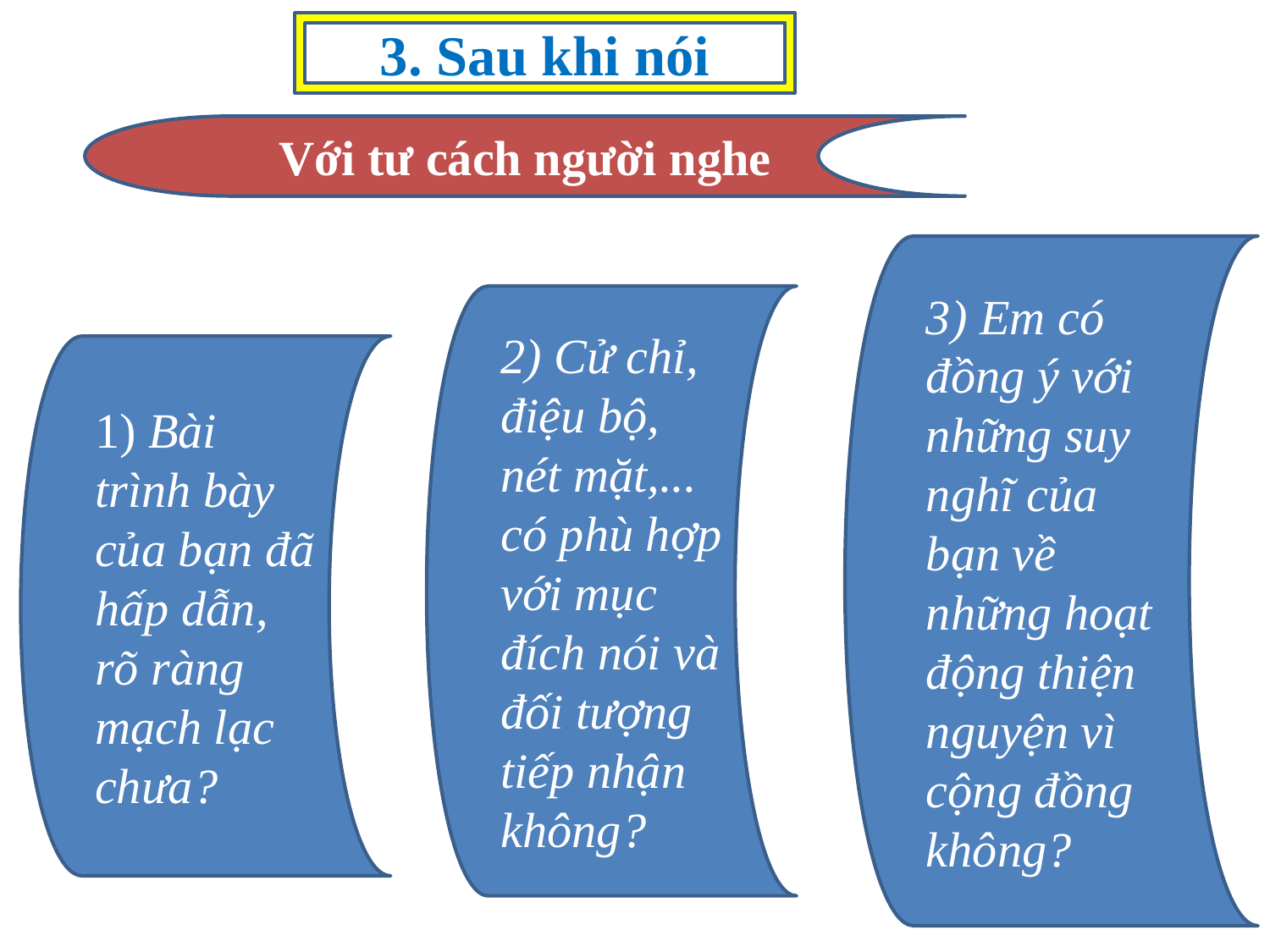

3. Sau khi nói
Với tư cách người nghe
3) Em có đồng ý với những suy nghĩ của bạn về những hoạt động thiện nguyện vì cộng đồng không?
2) Cử chỉ, điệu bộ, nét mặt,... có phù hợp với mục đích nói và đối tượng tiếp nhận không?
1) Bài trình bày của bạn đã hấp dẫn, rõ ràng mạch lạc chưa?